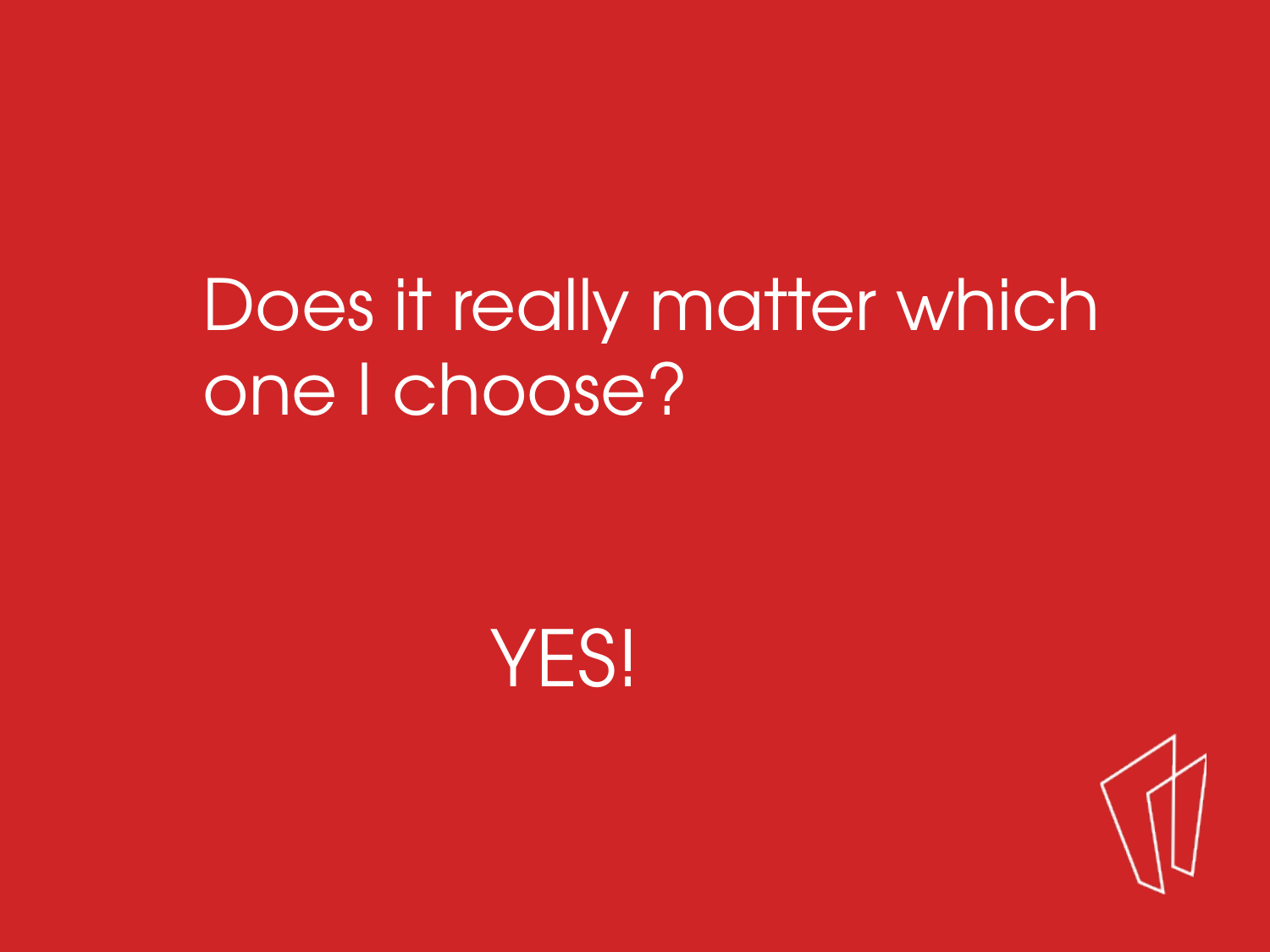

Does it really matter which one I choose?
YES!